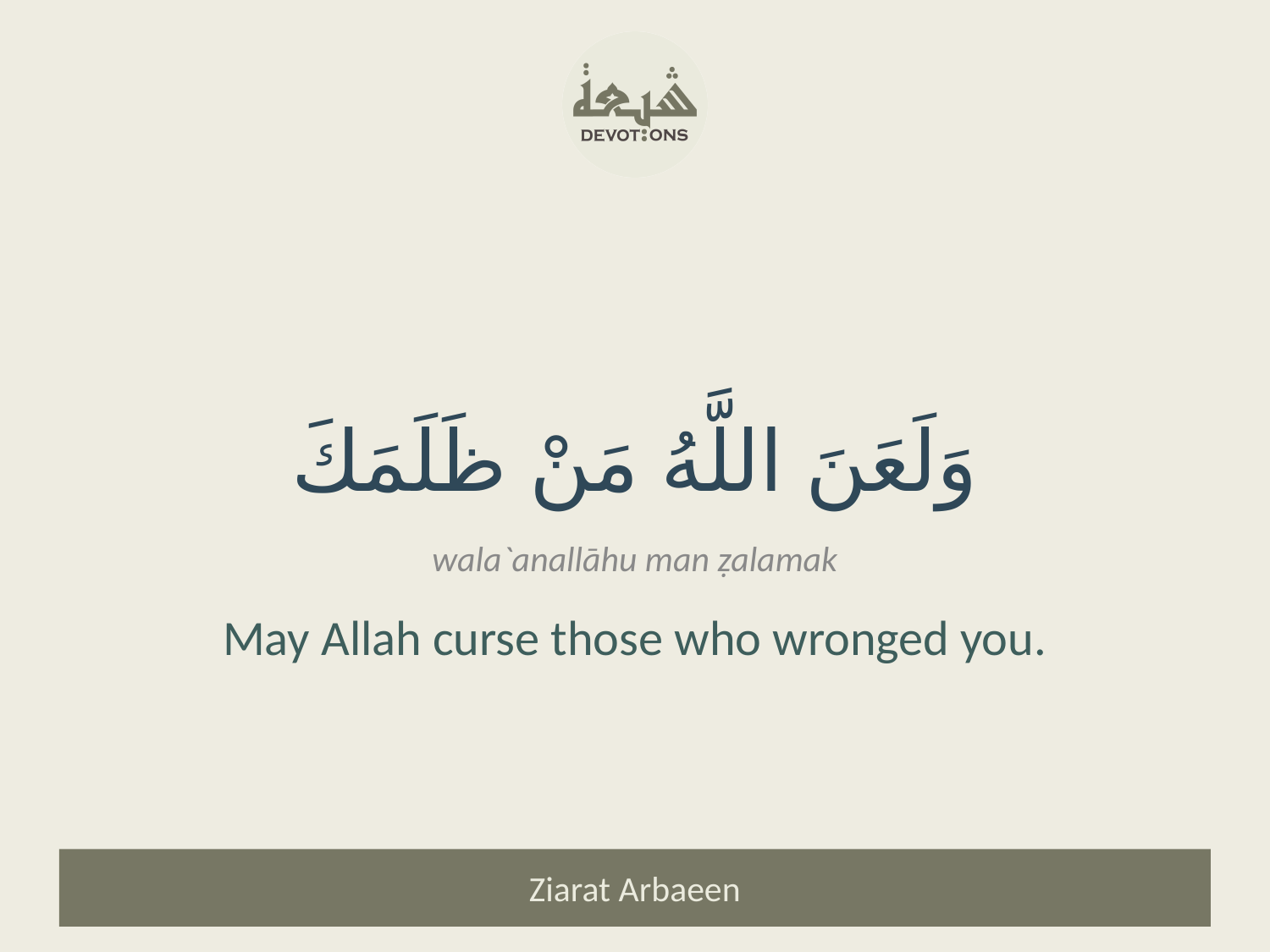

وَلَعَنَ اللَّهُ مَنْ ظَلَمَكَ
wala`anallāhu man ẓalamak
May Allah curse those who wronged you.
Ziarat Arbaeen